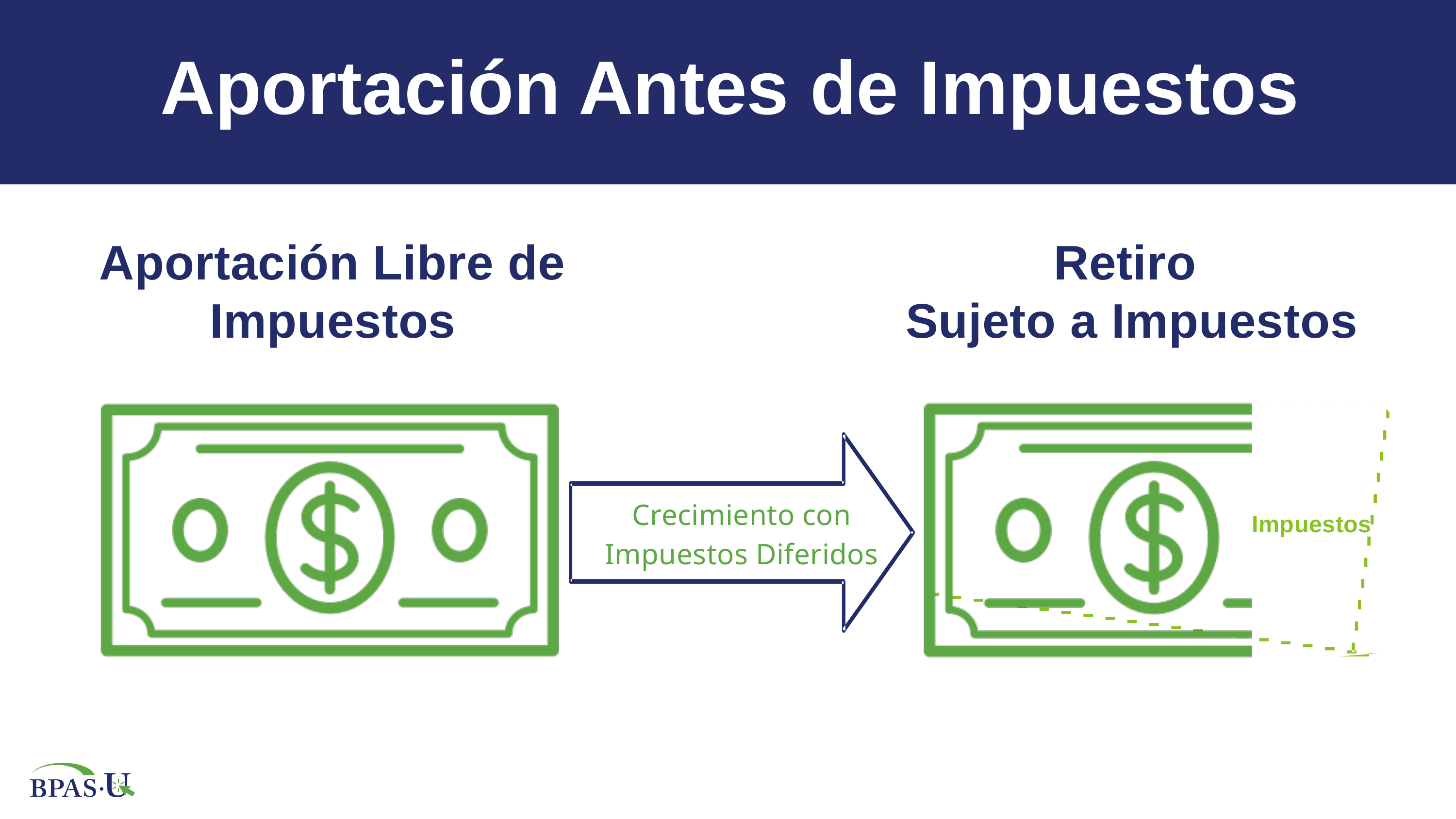

Aportación Antes de Impuestos

Aportación Libre de Impuestos
Retiro
Sujeto a Impuestos

Crecimiento con Impuestos Diferidos

Impuestos